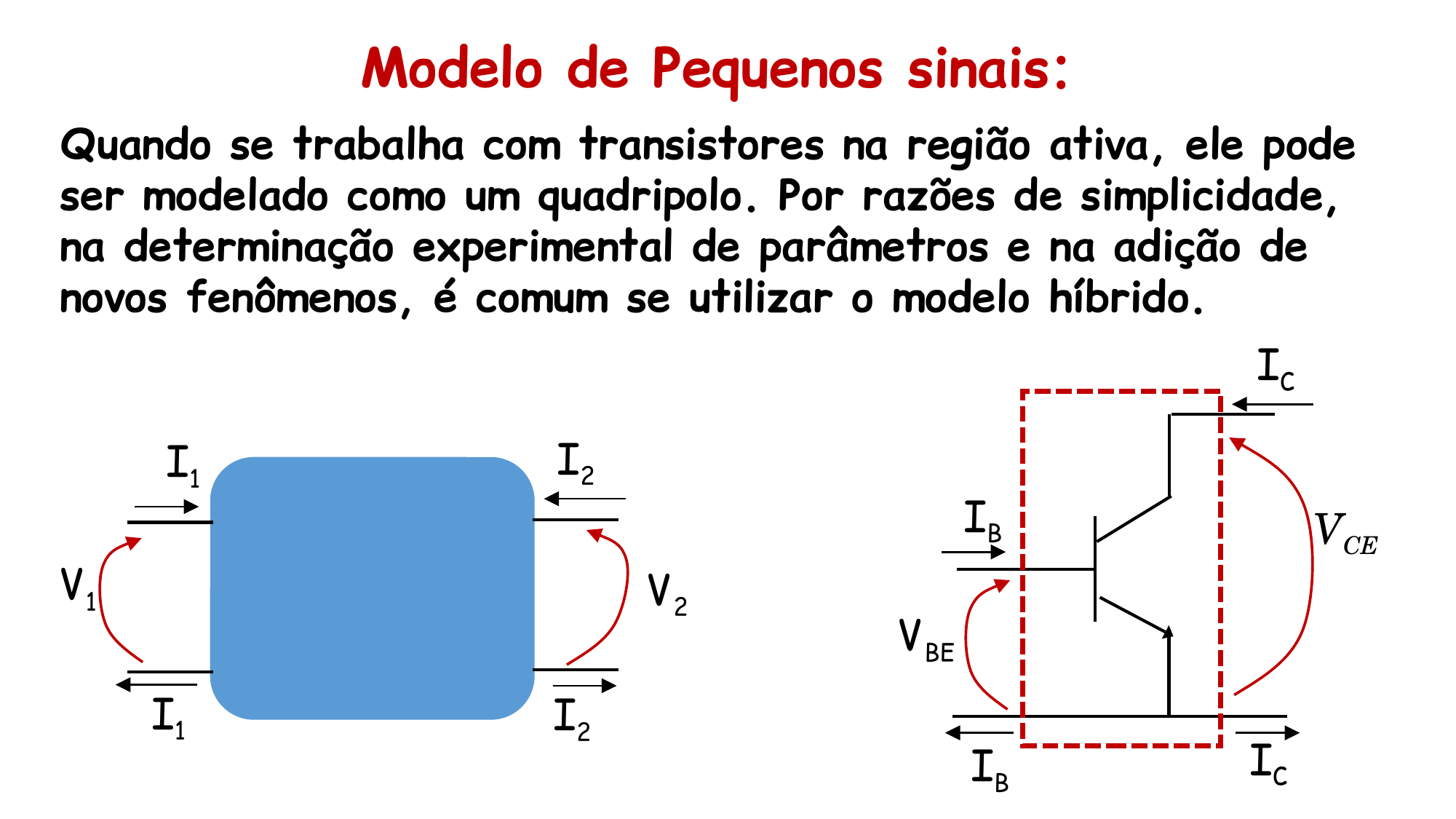

Modelo de Pequenos sinais:
Quando se trabalha com transistores na região ativa, ele pode ser modelado como um quadripolo. Por razões de simplicidade, na determinação experimental de parâmetros e na adição de novos fenômenos, é comum se utilizar o modelo híbrido.
IC

I2
I1

IB
VCE

V1
V2

VBE
I1
I2
IC
611
IB